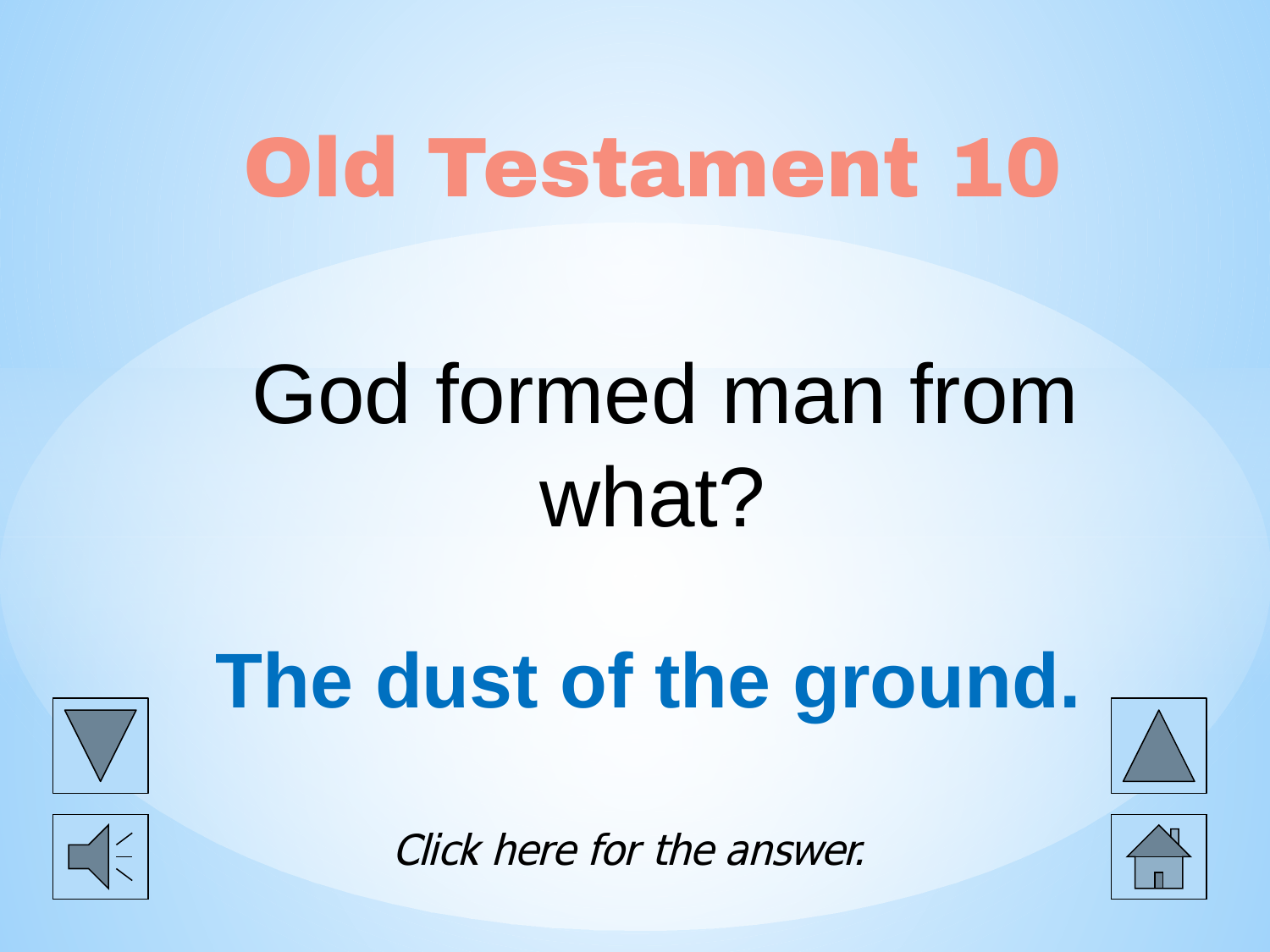

# Old Testament 10 God formed man from what?
The dust of the ground.

Click here for the answer.